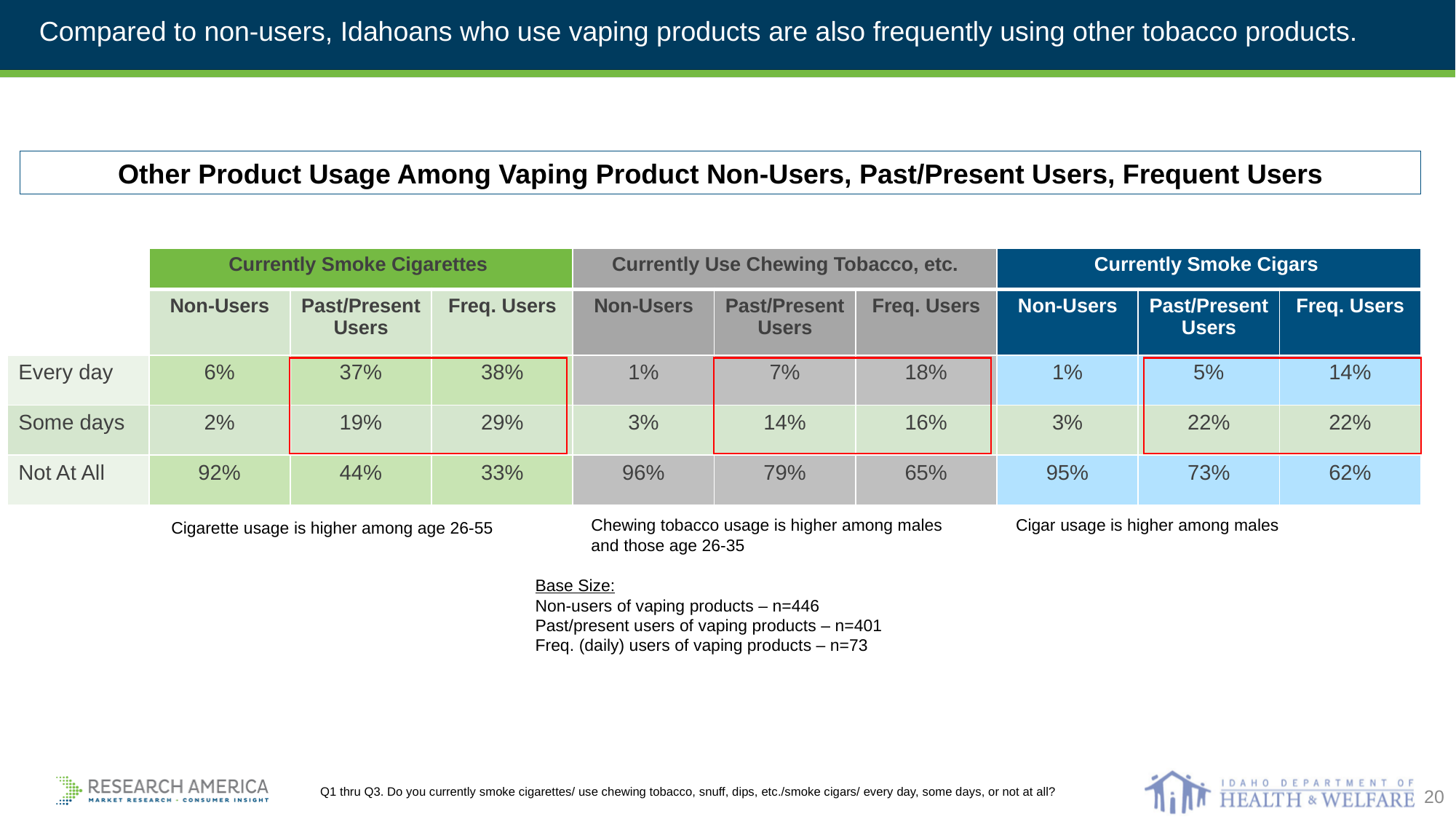

Compared to non-users, Idahoans who use vaping products are also frequently using other tobacco products.

Other Product Usage Among Vaping Product Non-Users, Past/Present Users, Frequent Users
|  | Currently Smoke Cigarettes |  |  | Currently Use Chewing Tobacco, etc. |  |  | Currently Smoke Cigars |  |  |
| --- | --- | --- | --- | --- | --- | --- | --- | --- | --- |
|  | Non-Users | Past/Present Users | Freq. Users | Non-Users | Past/Present Users | Freq. Users | Non-Users | Past/Present Users | Freq. Users |
| Every day | 6% | 37% | 38% | 1% | 7% | 18% | 1% | 5% | 14% |
| Some days | 2% | 19% | 29% | 3% | 14% | 16% | 3% | 22% | 22% |
| Not At All | 92% | 44% | 33% | 96% | 79% | 65% | 95% | 73% | 62% |

Chewing tobacco usage is higher among males and those age 26-35
Cigar usage is higher among males
Cigarette usage is higher among age 26-55
Base Size:
Non-users of vaping products – n=446
Past/present users of vaping products – n=401
Freq. (daily) users of vaping products – n=73
20
Q1 thru Q3. Do you currently smoke cigarettes/ use chewing tobacco, snuff, dips, etc./smoke cigars/ every day, some days, or not at all?